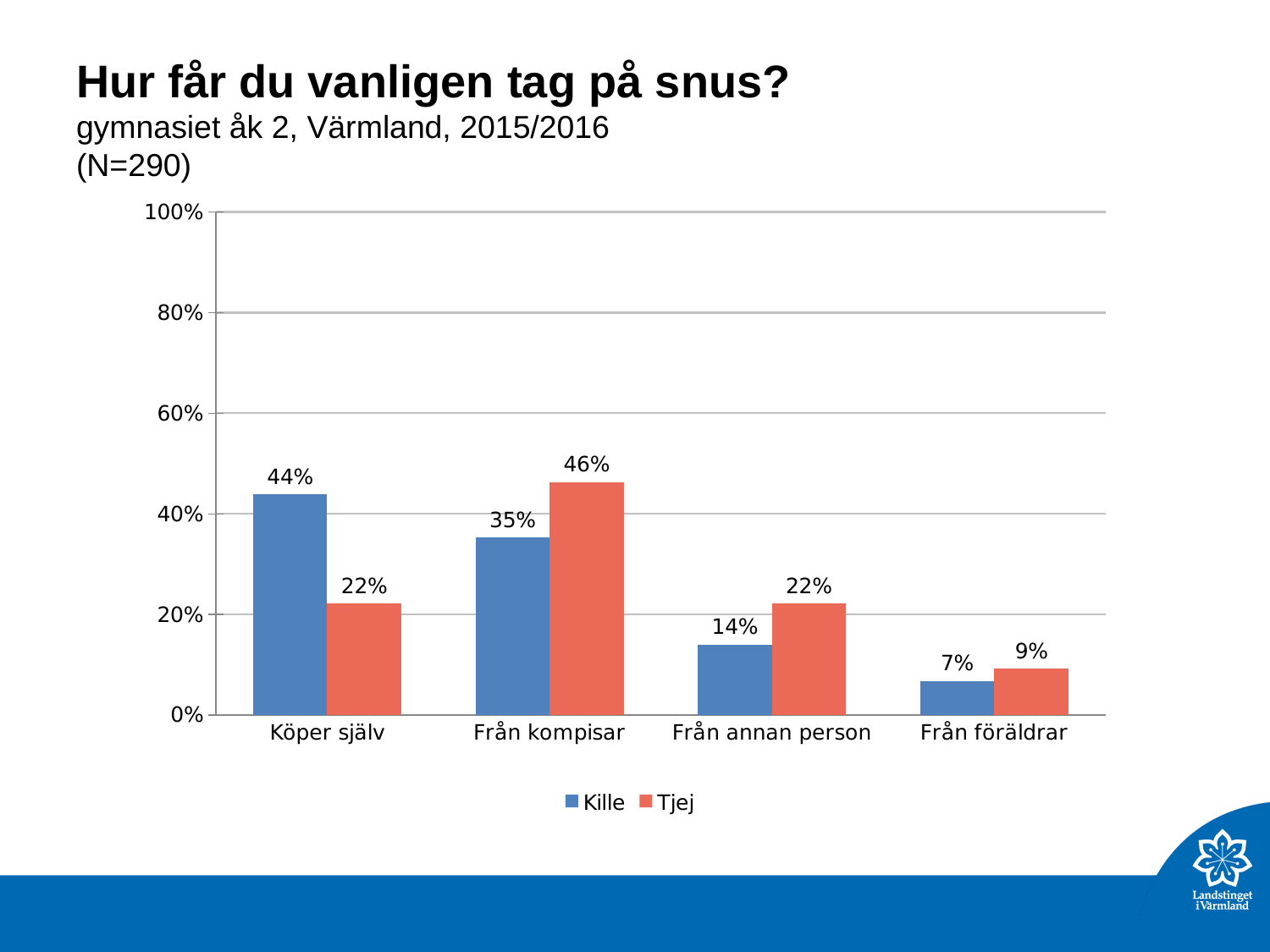

# Hur får du vanligen tag på snus? gymnasiet åk 2, Värmland, 2015/2016 (N=290)

### Chart

| Category | Kille
 | Tjej |
|---|---|---|
| Köper själv | 0.438914 | 0.2222222 |
| Från kompisar | 0.3529412 | 0.462963 |
| Från annan person | 0.1402715 | 0.2222222 |
| Från föräldrar | 0.06787331 | 0.09259259 |